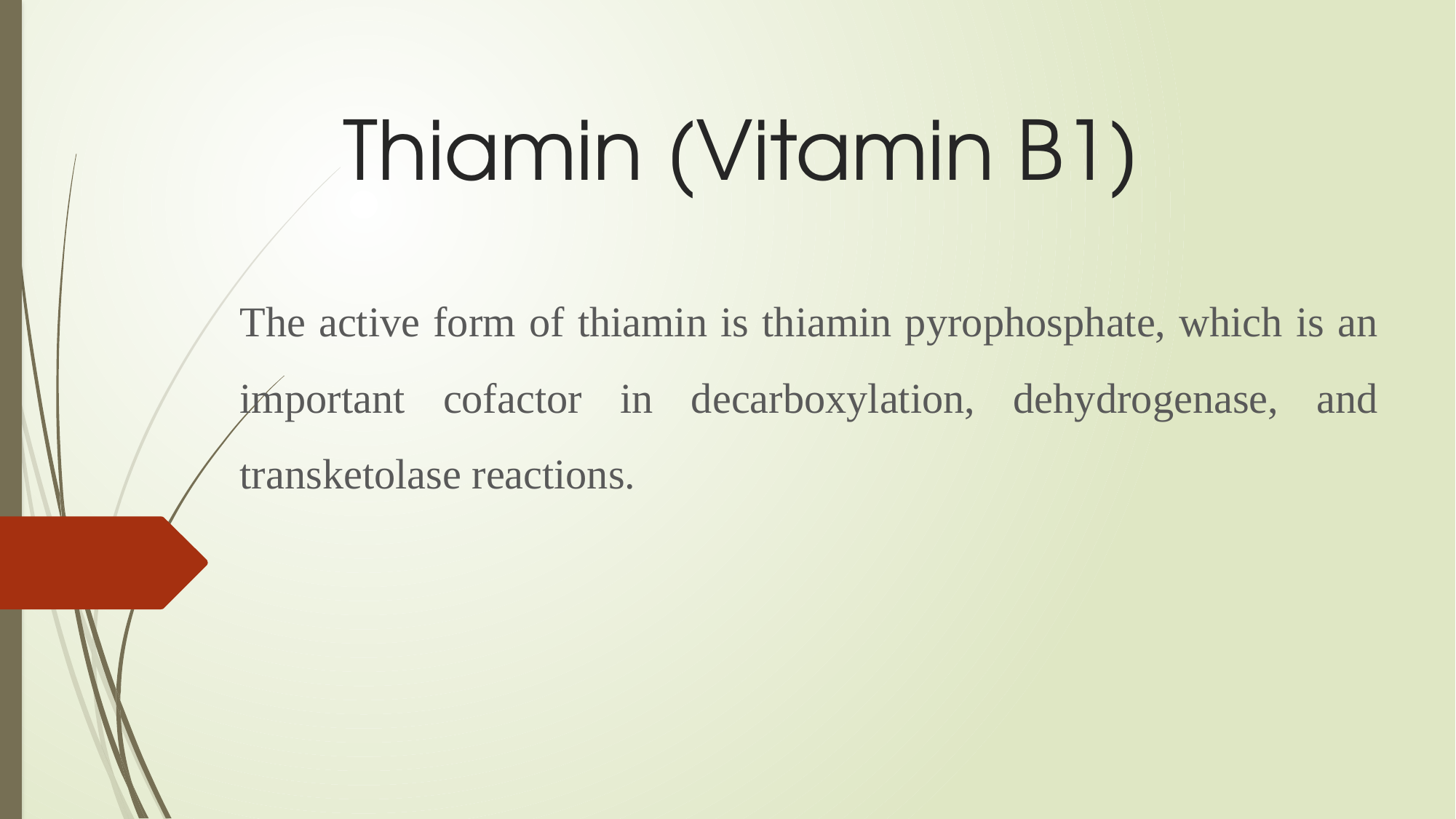

# Thiamin (Vitamin B1)
The active form of thiamin is thiamin pyrophosphate, which is an important cofactor in decarboxylation, dehydrogenase, and transketolase reactions.